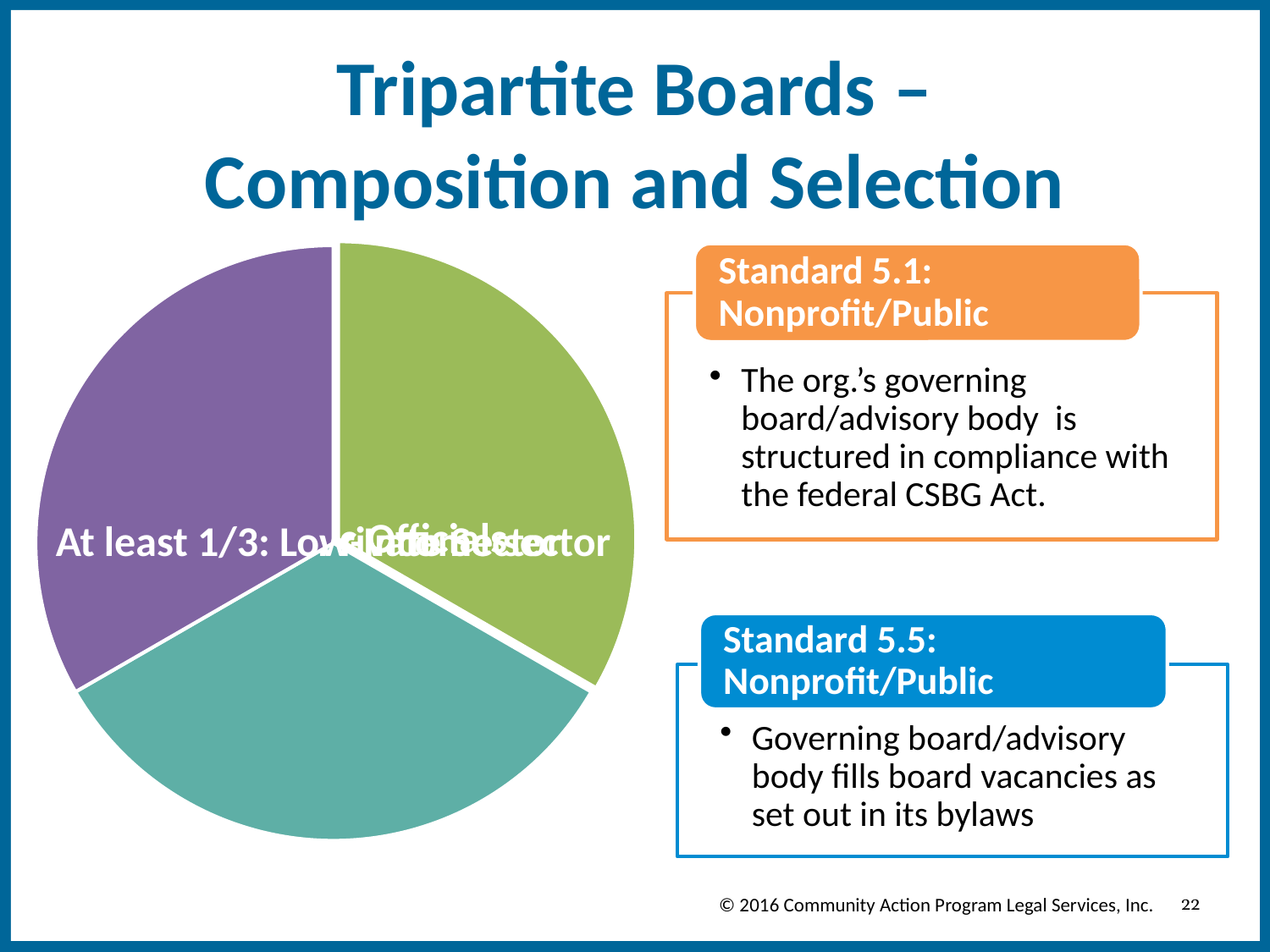

# Tripartite Boards – Composition and Selection
1/3: Public Officials
Remainder: Private Sector
At least 1/3: Low-Income sector
The org.’s governing board/advisory body  is structured in compliance with the federal CSBG Act.
Standard 5.1: Nonprofit/Public
Governing board/advisory body fills board vacancies as set out in its bylaws
Standard 5.5: Nonprofit/Public